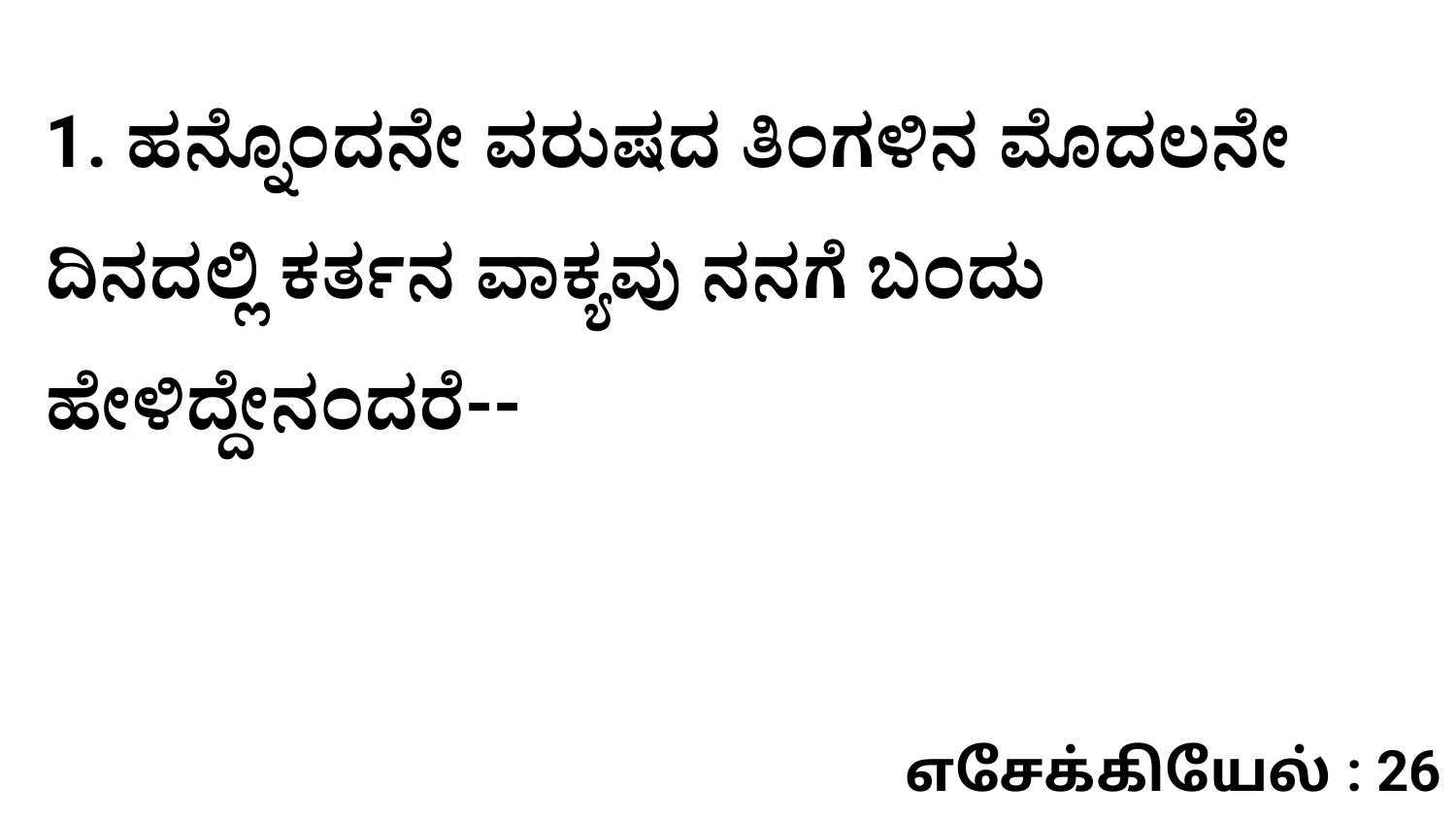

1. ಹನ್ನೊಂದನೇ ವರುಷದ ತಿಂಗಳಿನ ಮೊದಲನೇ ದಿನದಲ್ಲಿ ಕರ್ತನ ವಾಕ್ಯವು ನನಗೆ ಬಂದು ಹೇಳಿದ್ದೇನಂದರೆ--
எசேக்கியேல் : 26